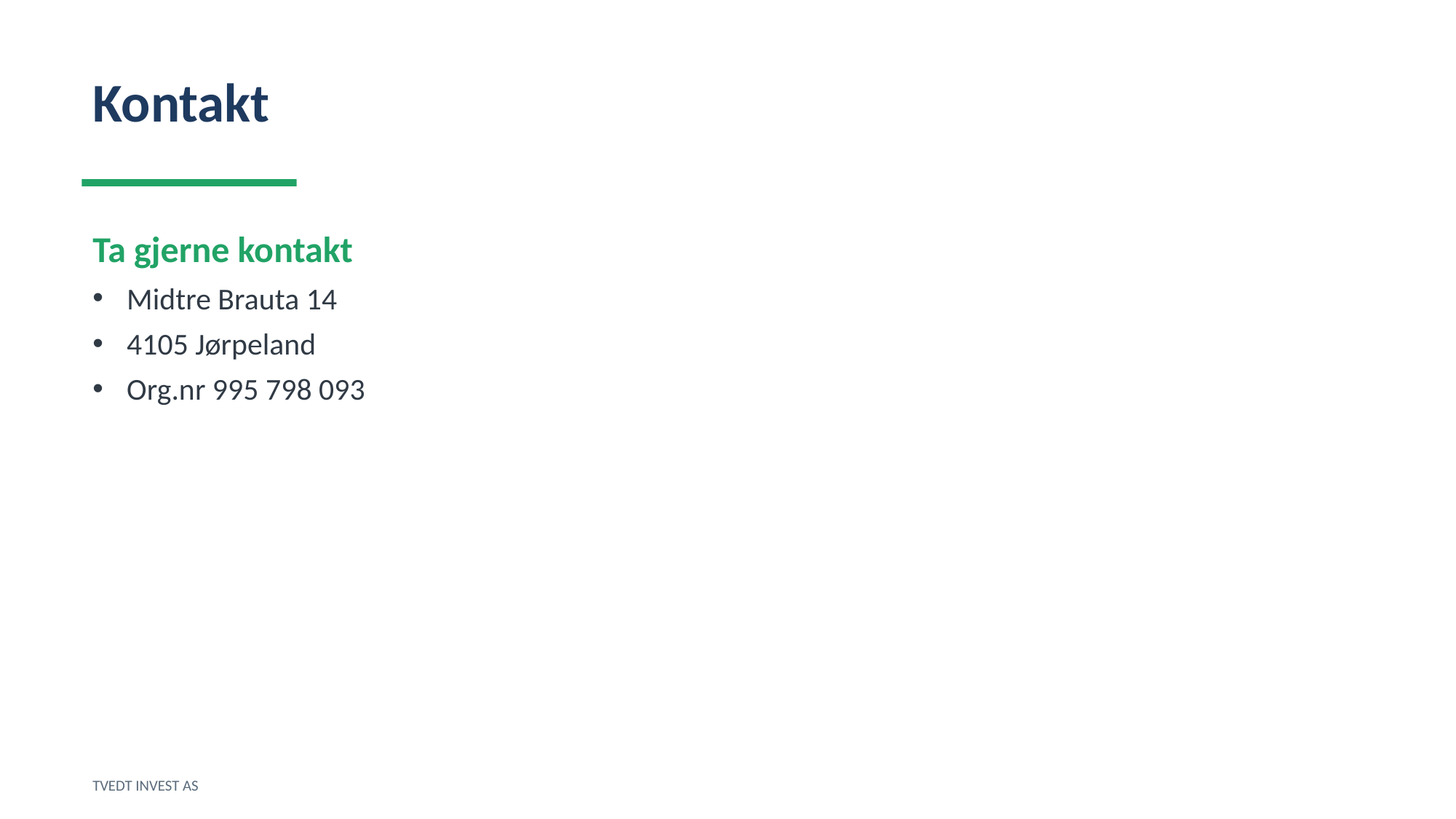

Kontakt

Ta gjerne kontakt
Midtre Brauta 14
4105 Jørpeland
Org.nr 995 798 093
TVEDT INVEST AS